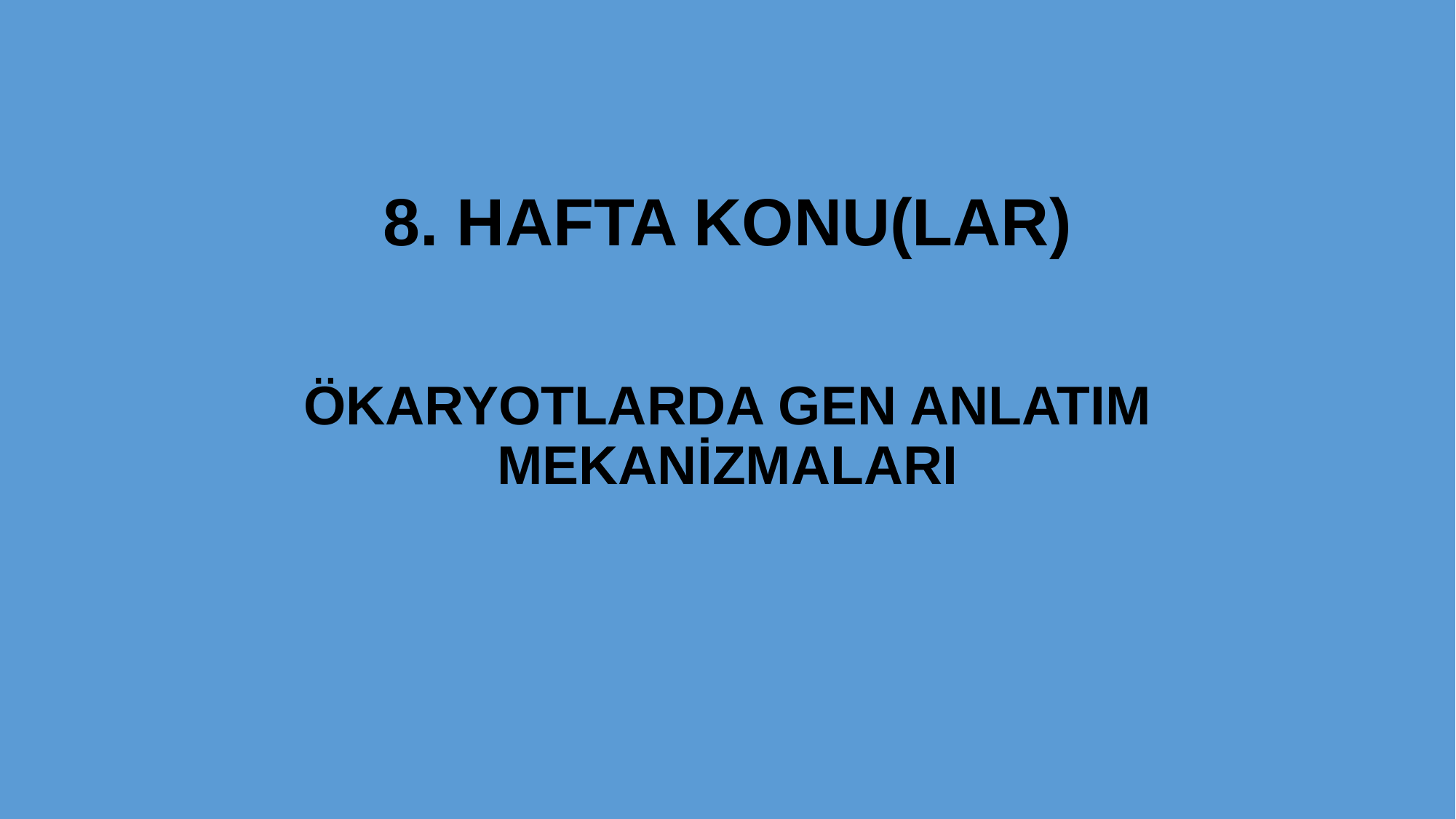

# 8. HAFTA KONU(LAR)
ÖKARYOTLARDA GEN ANLATIM MEKANİZMALARI